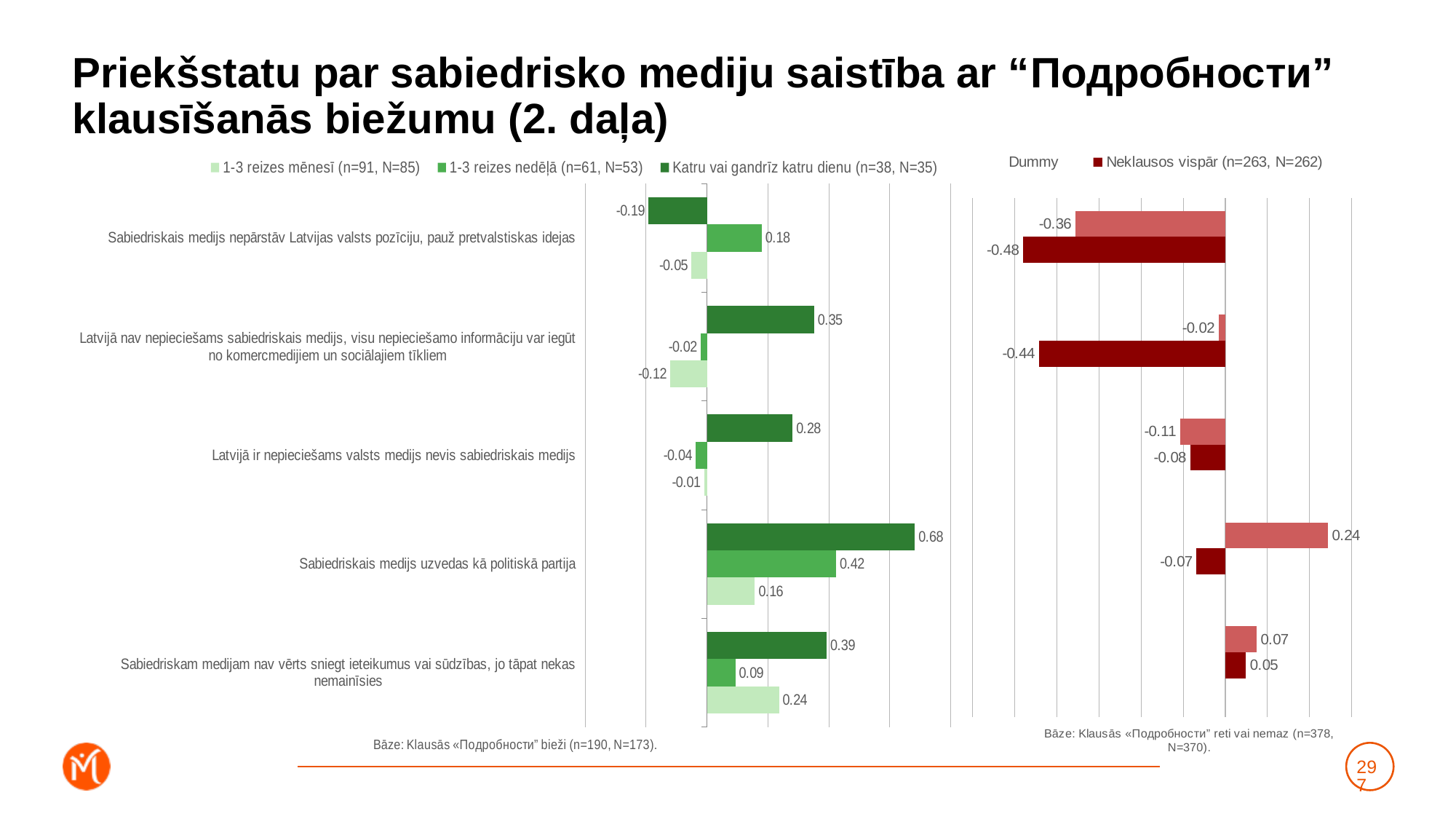

# Priekšstatu par sabiedrisko mediju saistība ar “Подробности” klausīšanās biežumu (2. daļa)

### Chart

| Category | Katru vai gandrīz katru dienu (n=38, N=35) | 1-3 reizes nedēļā (n=61, N=53) | 1-3 reizes mēnesī (n=91, N=85) |
|---|---|---|---|
| Sabiedriskais medijs nepārstāv Latvijas valsts pozīciju, pauž pretvalstiskas idejas | -0.19285828856607612 | 0.17946524426430127 | -0.0513923615393814 |
| Latvijā nav nepieciešams sabiedriskais medijs, visu nepieciešamo informāciju var iegūt no komercmedijiem un sociālajiem tīkliem | 0.3516528334423055 | -0.0210684549939327 | -0.12063924404725343 |
| Latvijā ir nepieciešams valsts medijs nevis sabiedriskais medijs | 0.28111609150059147 | -0.03722569906758241 | -0.009714390207200494 |
| Sabiedriskais medijs uzvedas kā politiskā partija | 0.6822659970575052 | 0.4234954736107852 | 0.1570824044892696 |
| Sabiedriskam medijam nav vērts sniegt ieteikumus vai sūdzības, jo tāpat nekas nemainīsies | 0.39280150050175106 | 0.09294774333220389 | 0.23613350587211562 |

### Chart

| Category | Retāk (n=115, N=109) | Neklausos vispār (n=263, N=262) | Dummy |
|---|---|---|---|
| Sabiedriskais medijs nepārstāv Latvijas valsts pozīciju, pauž pretvalstiskas idejas | -0.35561142624451886 | -0.47969530079882194 | 0.001 |
| Latvijā nav nepieciešams sabiedriskais medijs, visu nepieciešamo informāciju var iegūt no komercmedijiem un sociālajiem tīkliem | -0.01588993228065594 | -0.44262801825980513 | 0.001 |
| Latvijā ir nepieciešams valsts medijs nevis sabiedriskais medijs | -0.10632915656243339 | -0.08324377643190338 | 0.001 |
| Sabiedriskais medijs uzvedas kā politiskā partija | 0.2431362161904197 | -0.06838441825456897 | 0.001 |
| Sabiedriskam medijam nav vērts sniegt ieteikumus vai sūdzības, jo tāpat nekas nemainīsies | 0.07367257014530437 | 0.04849344792450337 | 0.001 |
297